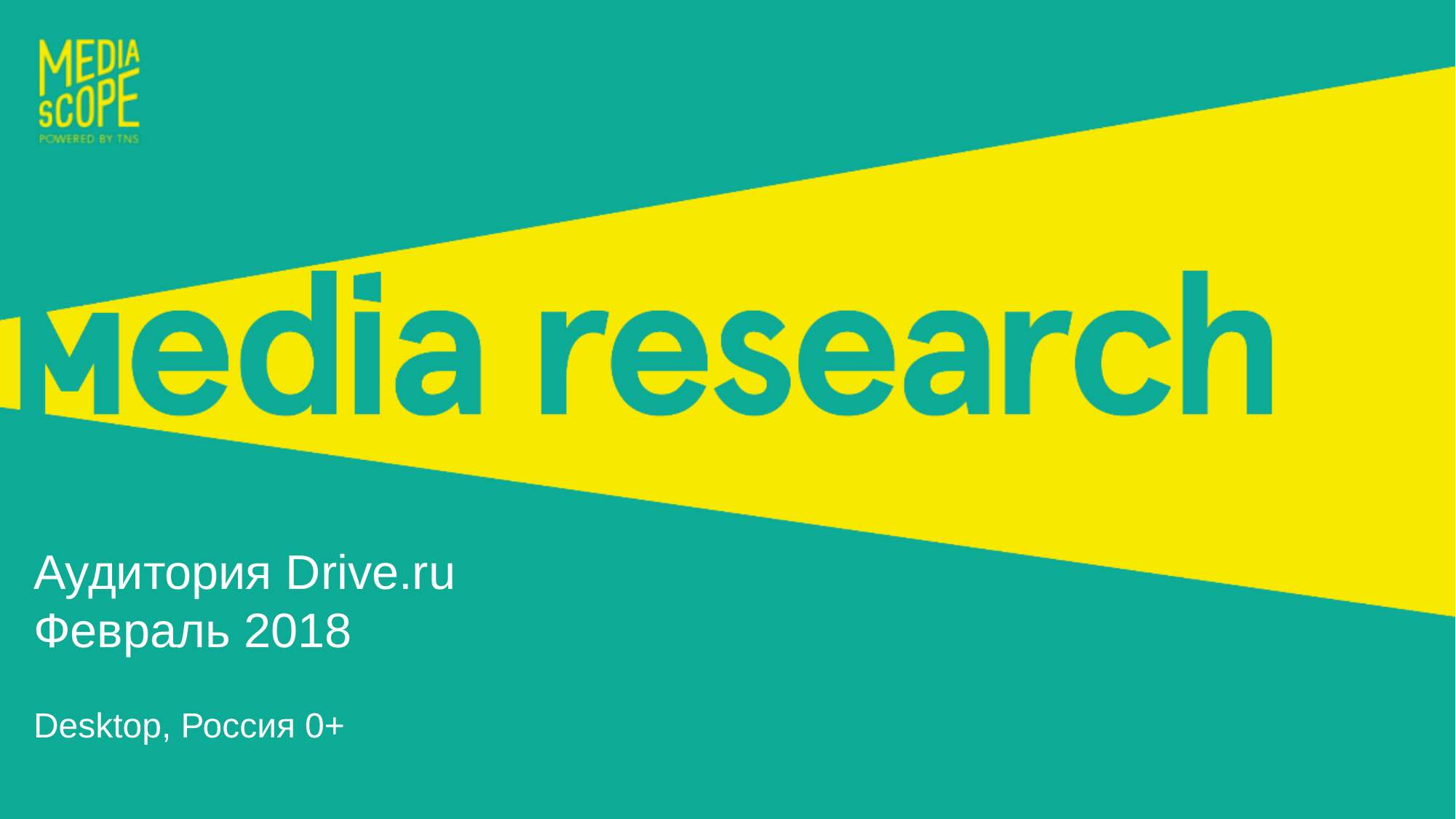

# Аудитория Drive.ru Февраль 2018
Desktop, Россия 0+